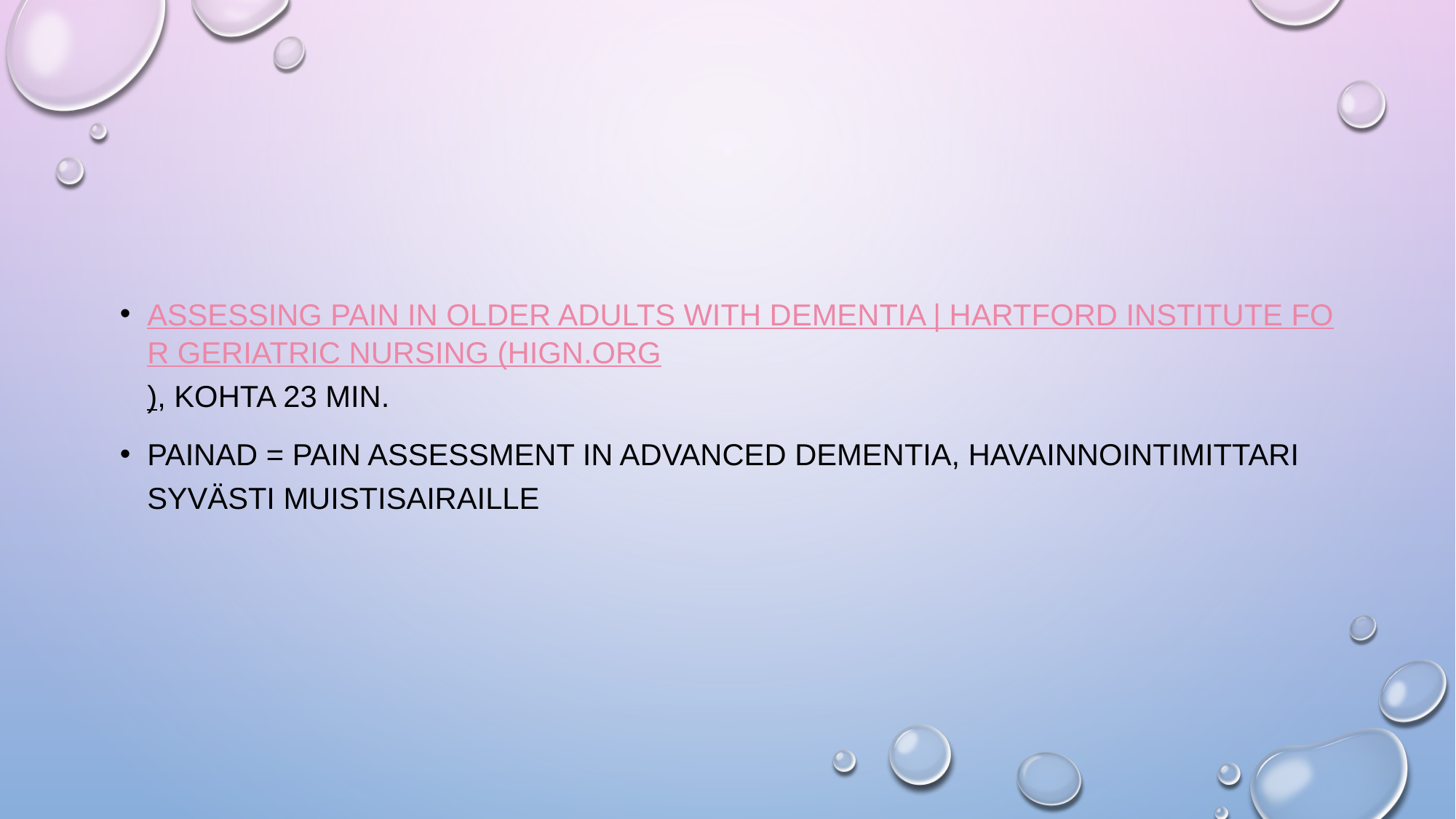

#
Assessing Pain in Older Adults with Dementia | Hartford Institute for Geriatric Nursing (hign.org), kohta 23 min.
Painad = pain assessment in advanced dementia, havainnointimittari syvästi muistisairaille